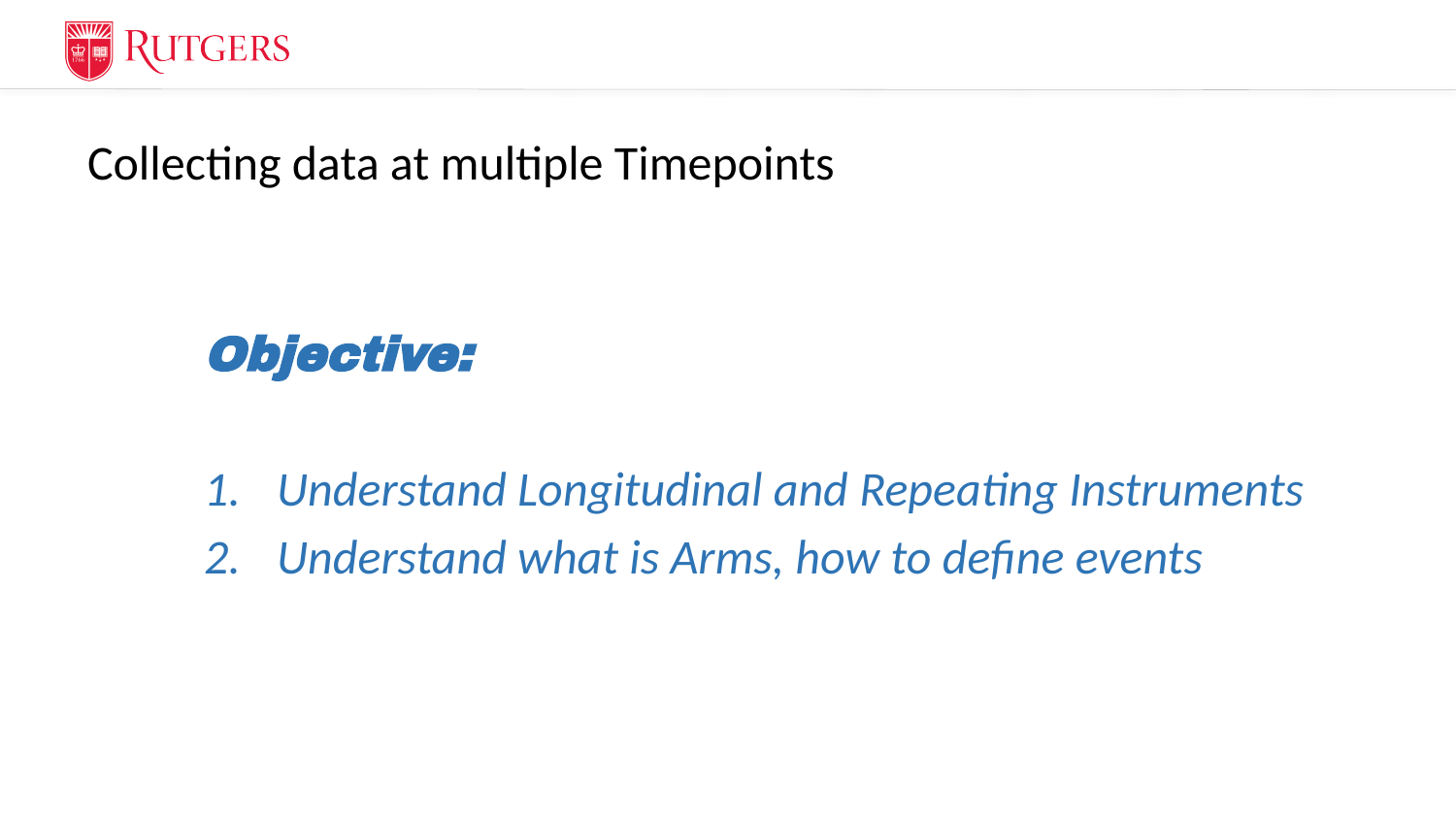

# Collecting data at multiple Timepoints
Objective:

Understand Longitudinal and Repeating Instruments
Understand what is Arms, how to define events